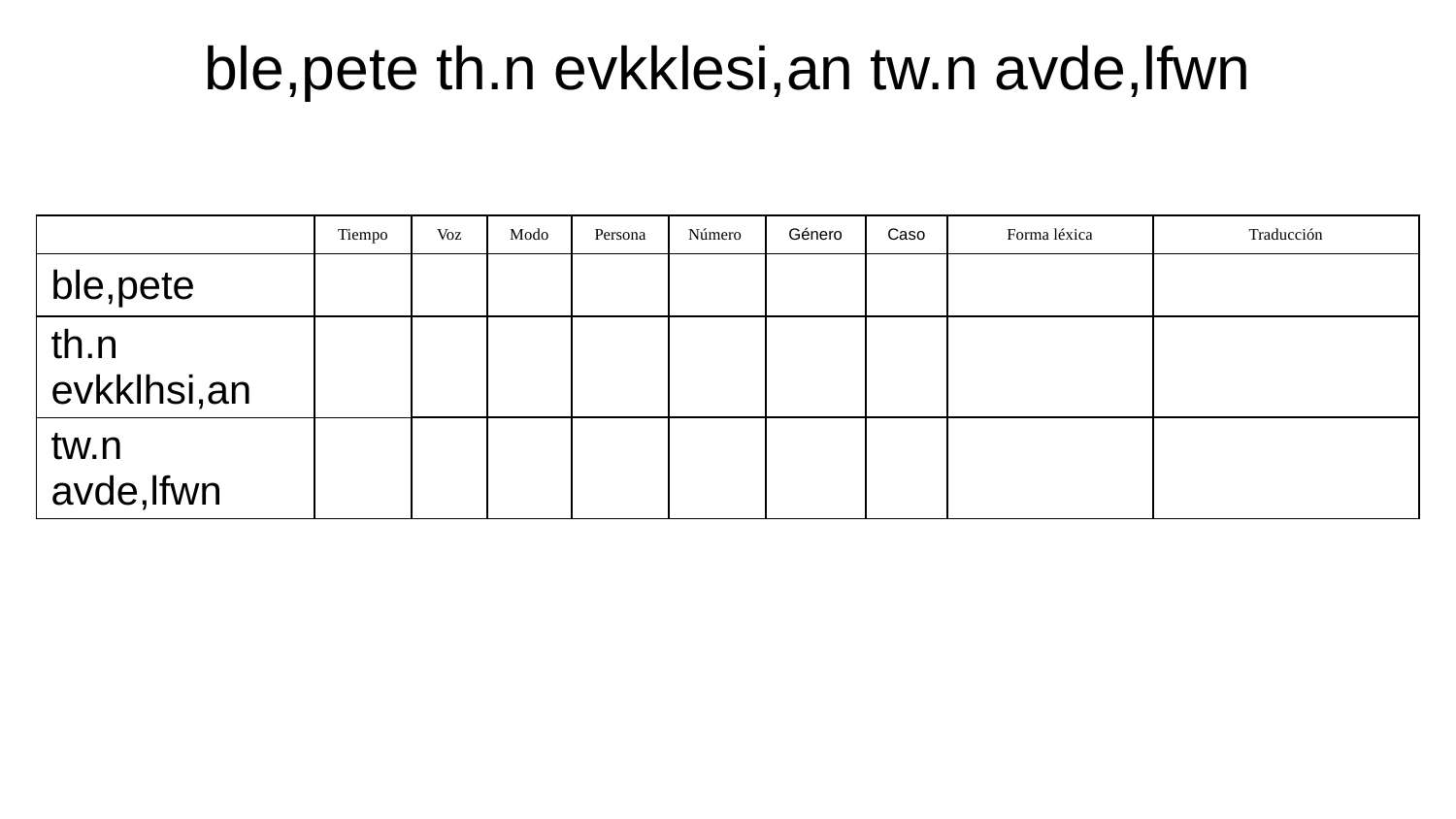

ble,pete th.n evkklesi,an tw.n avde,lfwn
|  | Tiempo | Voz | Modo | Persona | Número | Género | Caso | Forma léxica | Traducción |
| --- | --- | --- | --- | --- | --- | --- | --- | --- | --- |
| ble,pete |  |  |  |  |  |  |  |  |  |
| th.n evkklhsi,an |  |  |  |  |  |  |  |  |  |
| tw.n avde,lfwn |  |  |  |  |  |  |  |  |  |